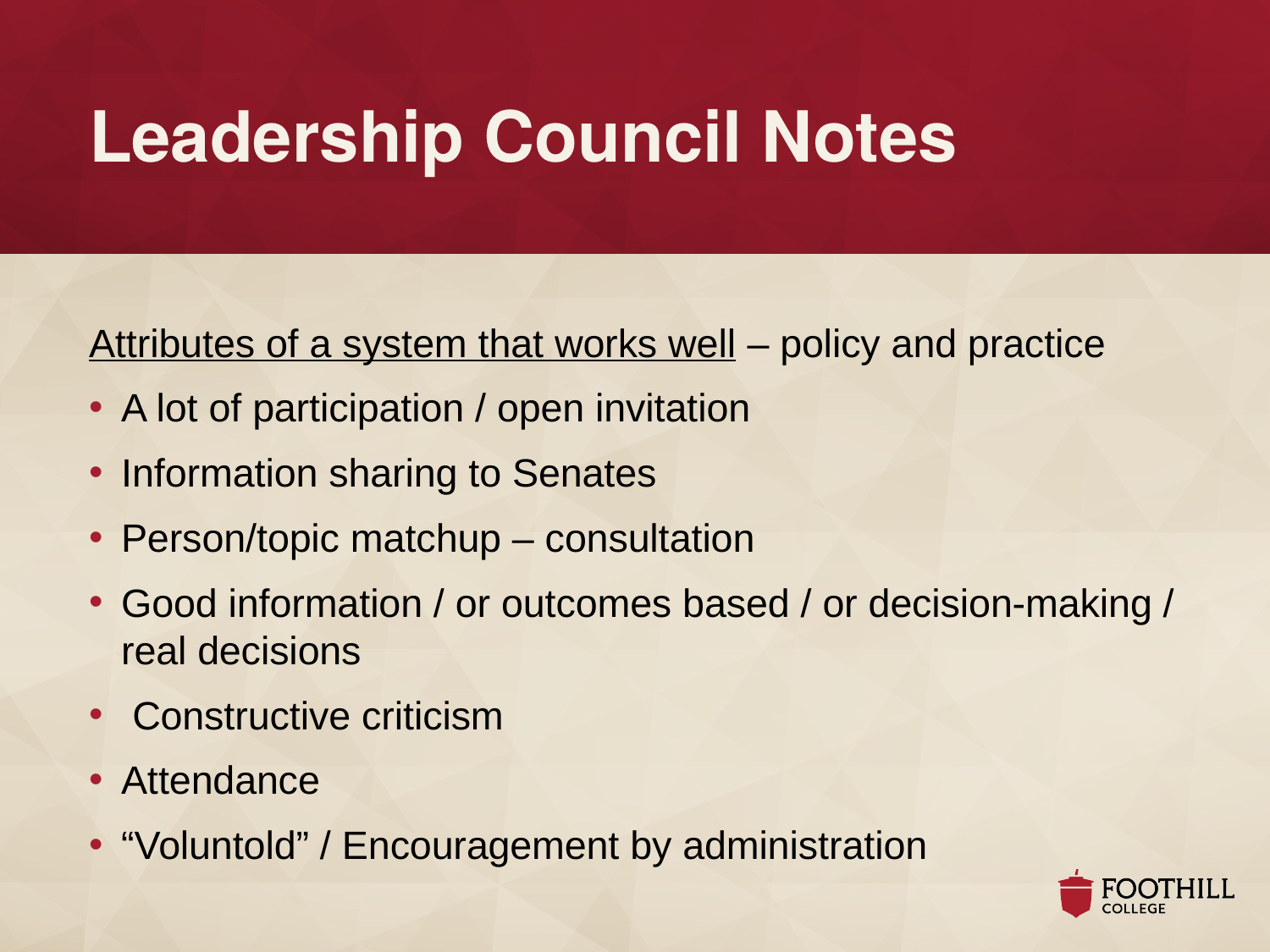

# Leadership Council Notes
Attributes of a system that works well – policy and practice
A lot of participation / open invitation
Information sharing to Senates
Person/topic matchup – consultation
Good information / or outcomes based / or decision-making / real decisions
 Constructive criticism
Attendance
“Voluntold” / Encouragement by administration